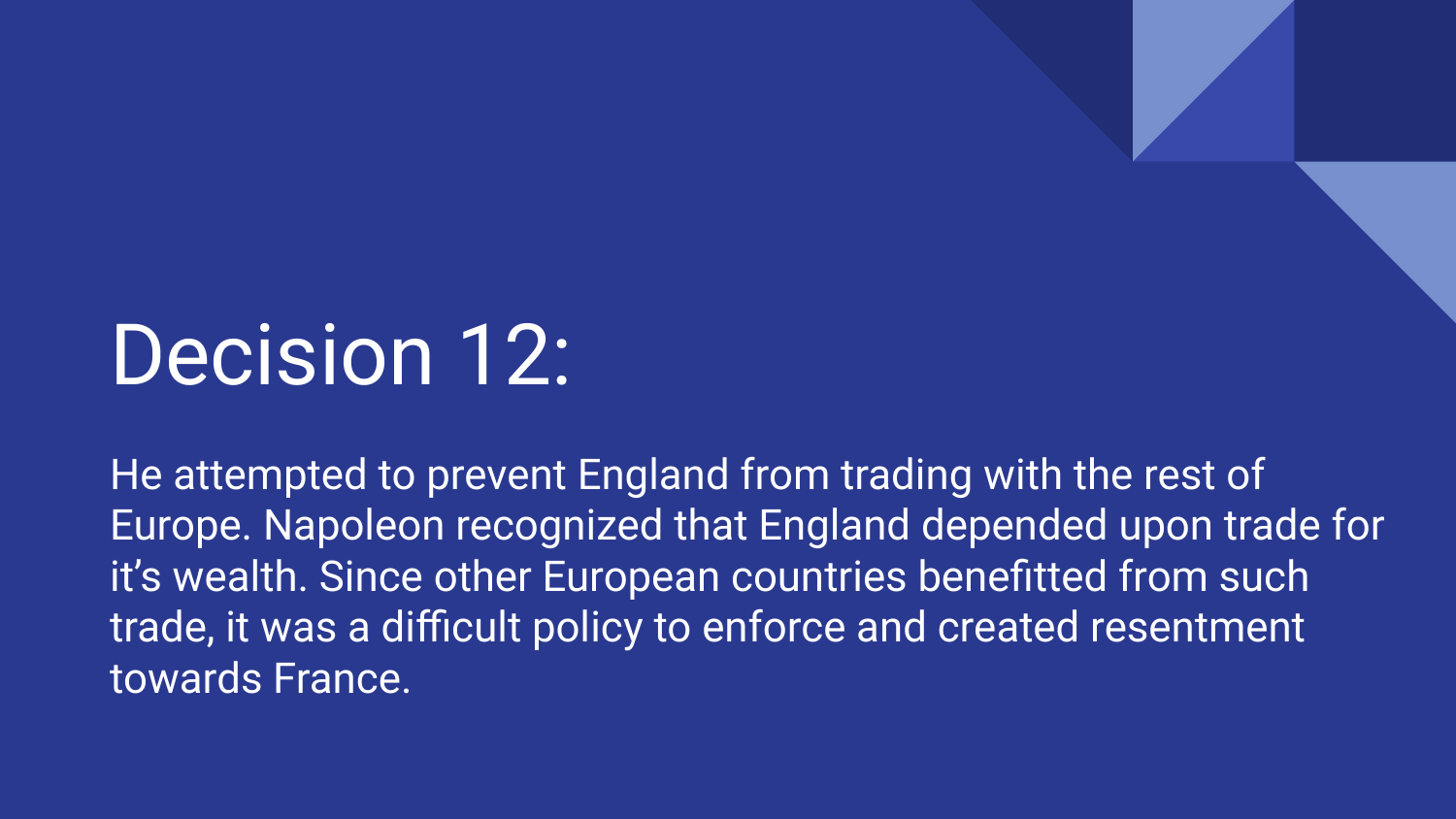

# Decision 12:
He attempted to prevent England from trading with the rest of Europe. Napoleon recognized that England depended upon trade for it’s wealth. Since other European countries benefitted from such trade, it was a difficult policy to enforce and created resentment towards France.